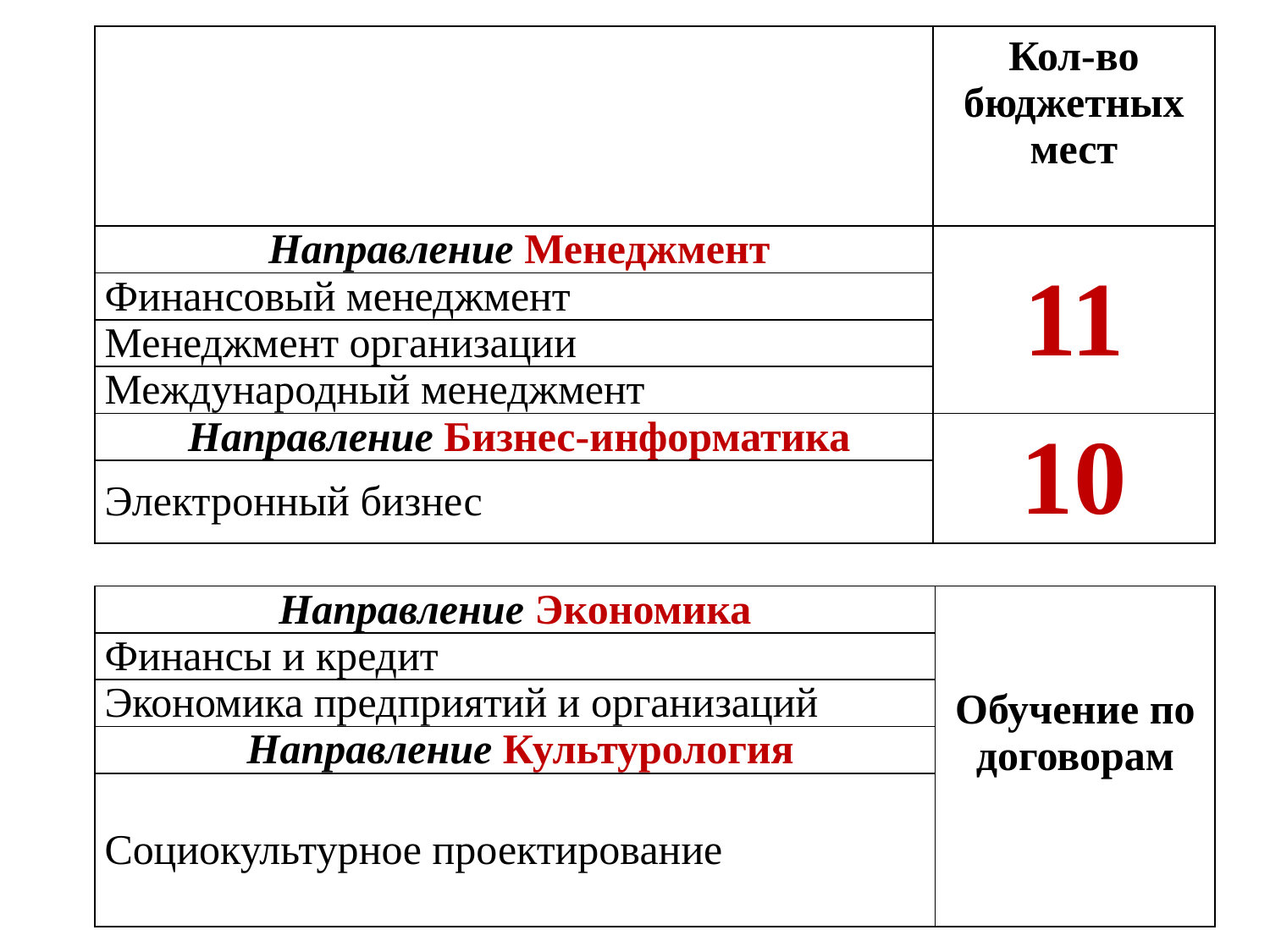

|  | Кол-во бюджетных мест |
| --- | --- |
| Направление Менеджмент | 11 |
| Финансовый менеджмент |  |
| Менеджмент организации |  |
| Международный менеджмент |  |
| Направление Бизнес-информатика | 10 |
| Электронный бизнес |  |
| Направление Экономика | Обучение по договорам |
| --- | --- |
| Финансы и кредит |  |
| Экономика предприятий и организаций |  |
| Направление Культурология |  |
| Социокультурное проектирование |  |